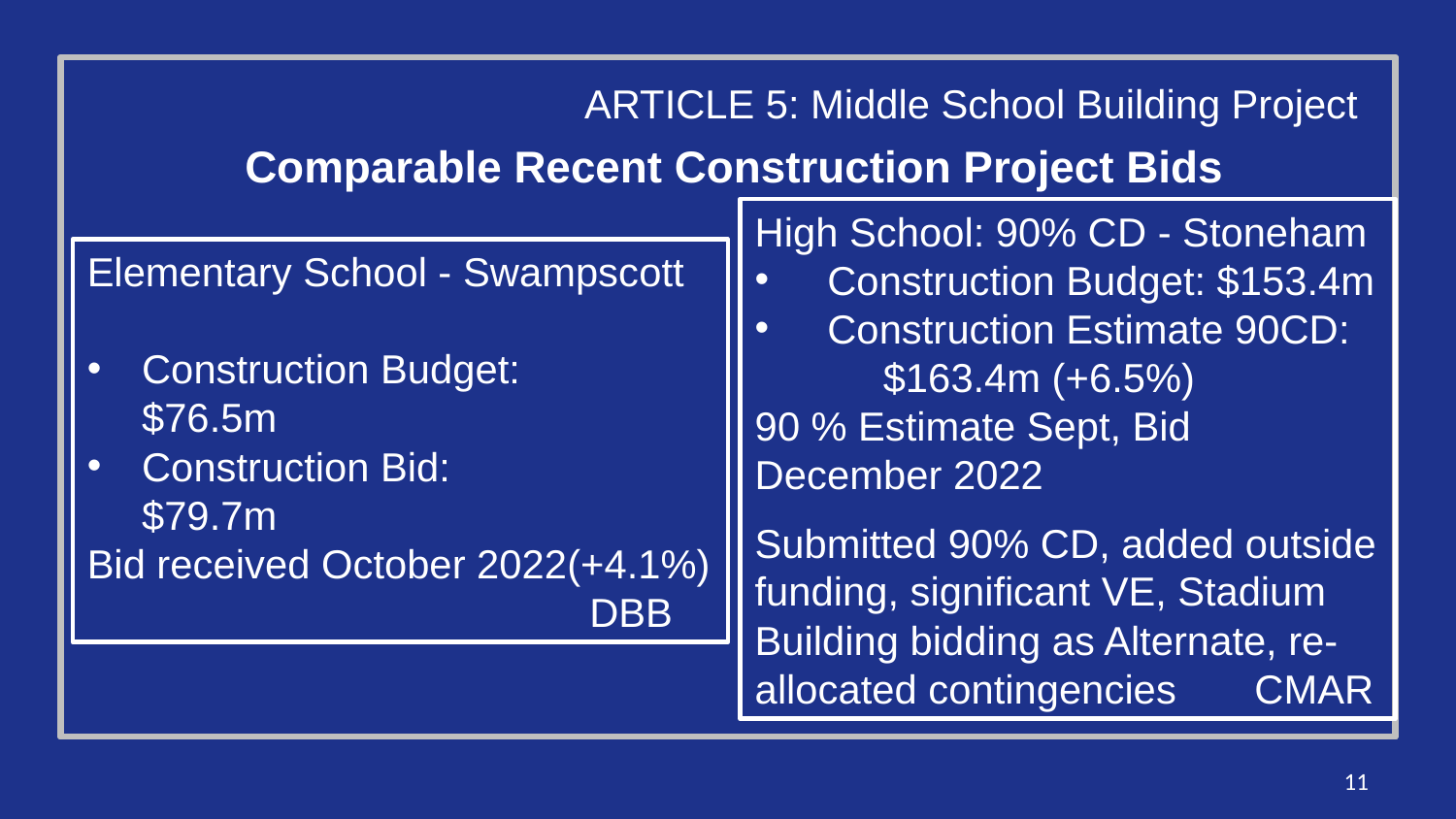

ARTICLE 5: Middle School Building Project
# Comparable Recent Construction Project Bids
High School: 90% CD - Stoneham
Construction Budget: $153.4m
Construction Estimate 90CD:        $163.4m (+6.5%)
90 % Estimate Sept, Bid December 2022
Submitted 90% CD, added outside funding, significant VE, Stadium Building bidding as Alternate, re-allocated contingencies       CMAR
Elementary School - Swampscott

Construction Budget:	$76.5m
Construction Bid:	$79.7m
Bid received October 2022(+4.1%)
                                             DBB

11